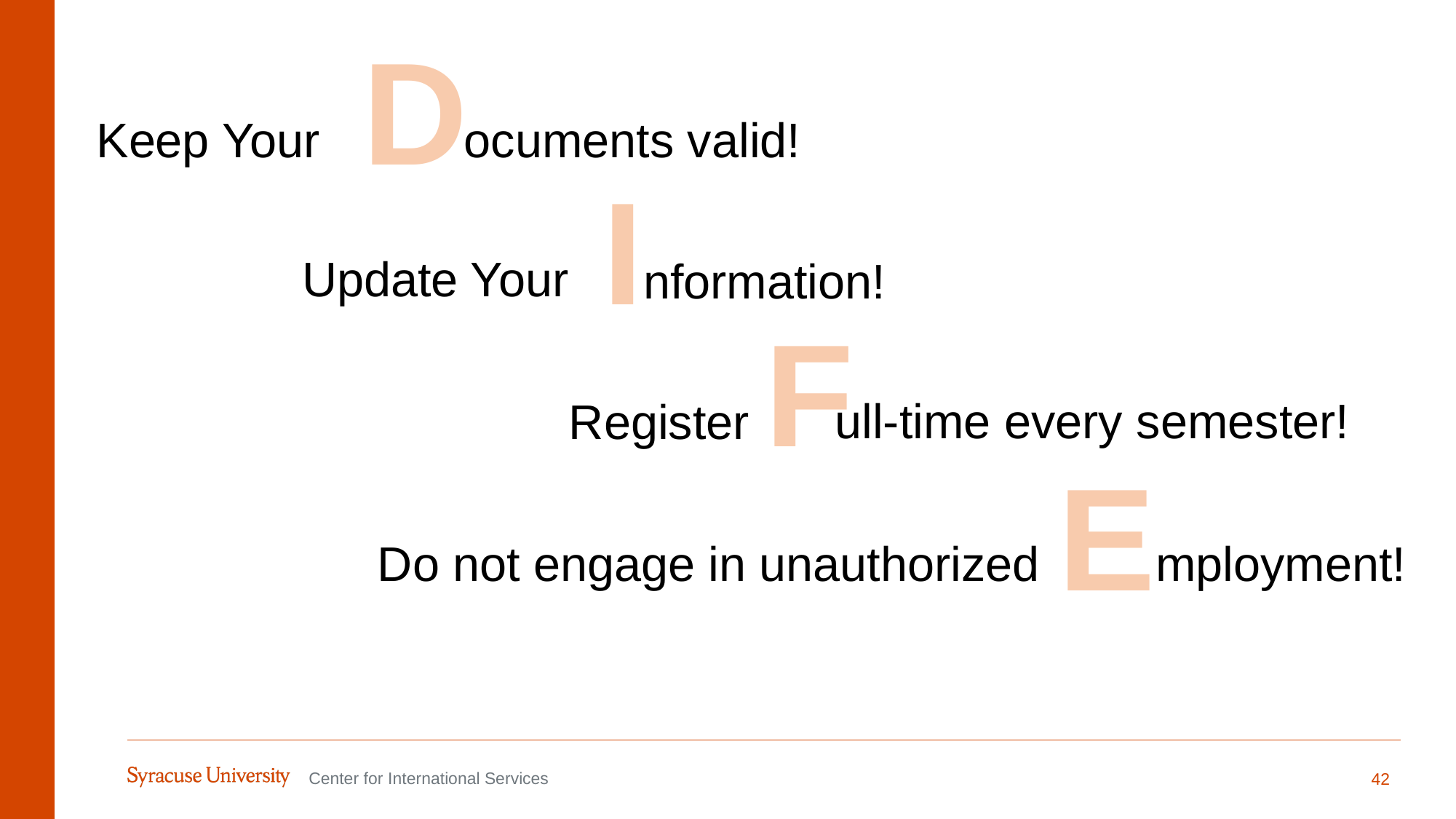

D
ocuments valid!
Keep Your
I
Update Your
nformation!
F
ull-time every semester!
Register
E
Do not engage in unauthorized
mployment!
42
Center for International Services